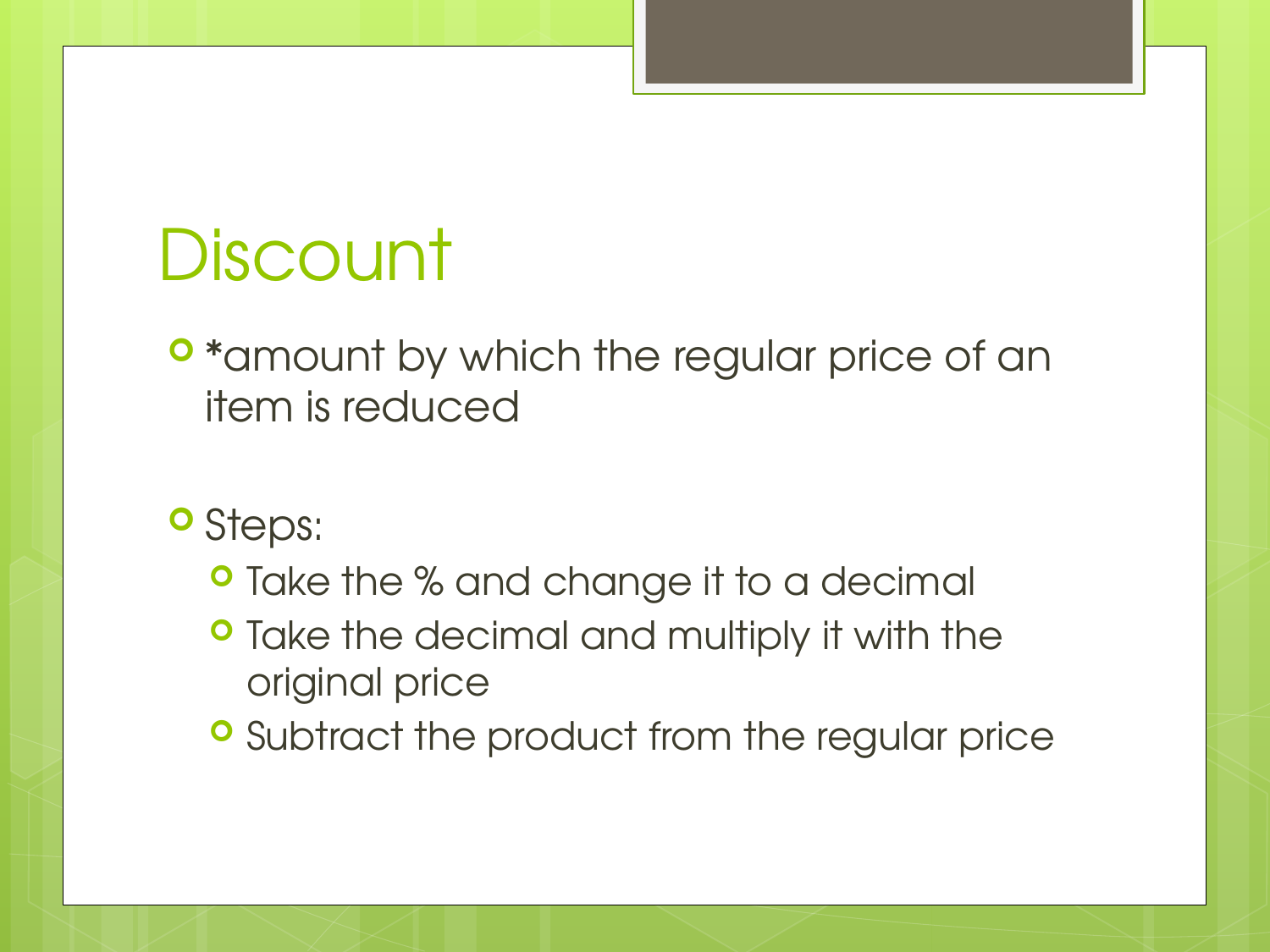

# Discount
*amount by which the regular price of an item is reduced

Steps:
Take the % and change it to a decimal
Take the decimal and multiply it with the original price
Subtract the product from the regular price